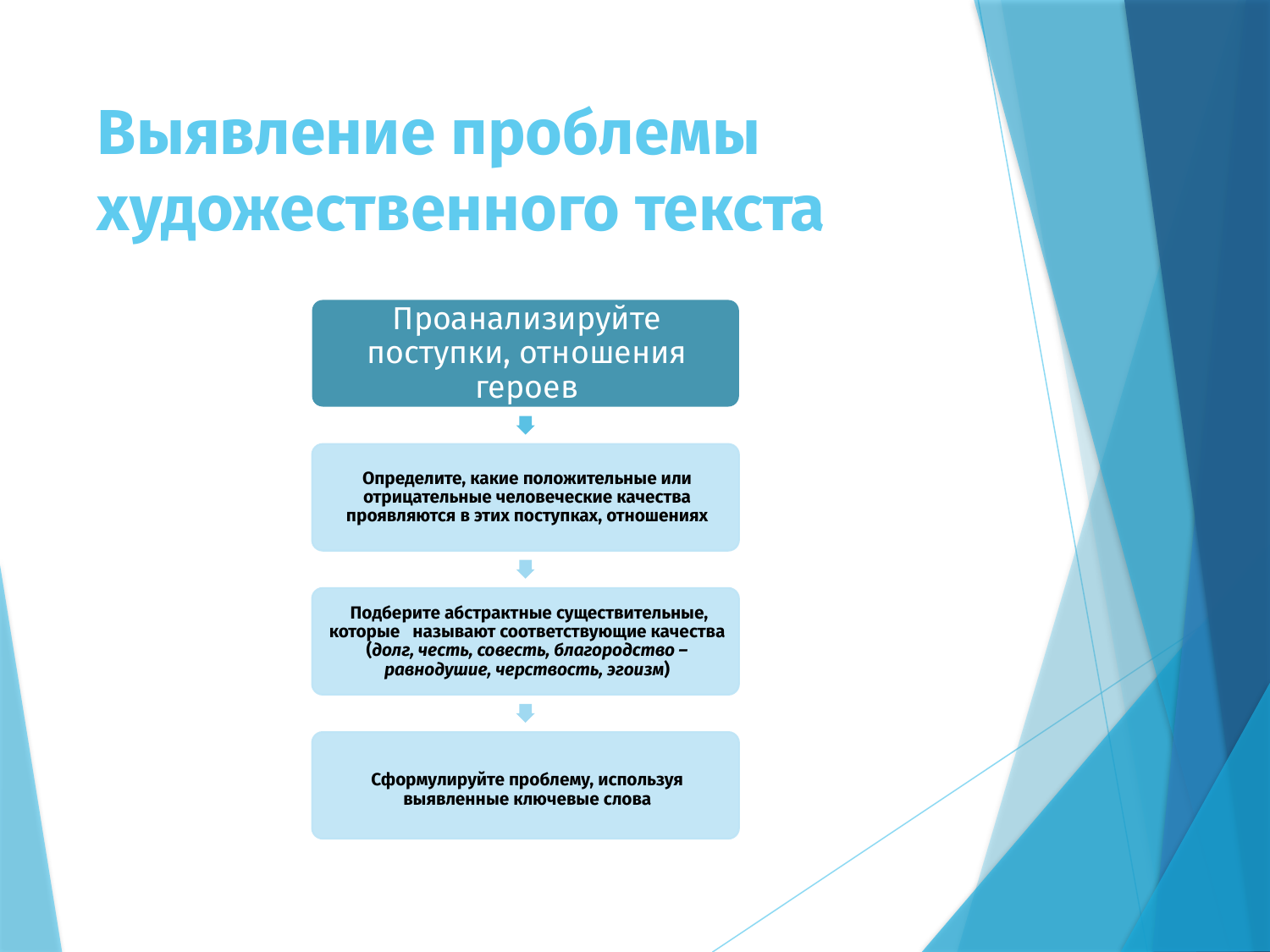

# Выявление проблемы художественного текста
Проанализируйте поступки, отношения героев
Определите, какие положительные или отрицательные человеческие качества проявляются в этих поступках, отношениях
 Подберите абстрактные существительные, которые   называют соответствующие качества (долг, честь, совесть, благородство – равнодушие, черствость, эгоизм)

Сформулируйте проблему, используя выявленные ключевые слова